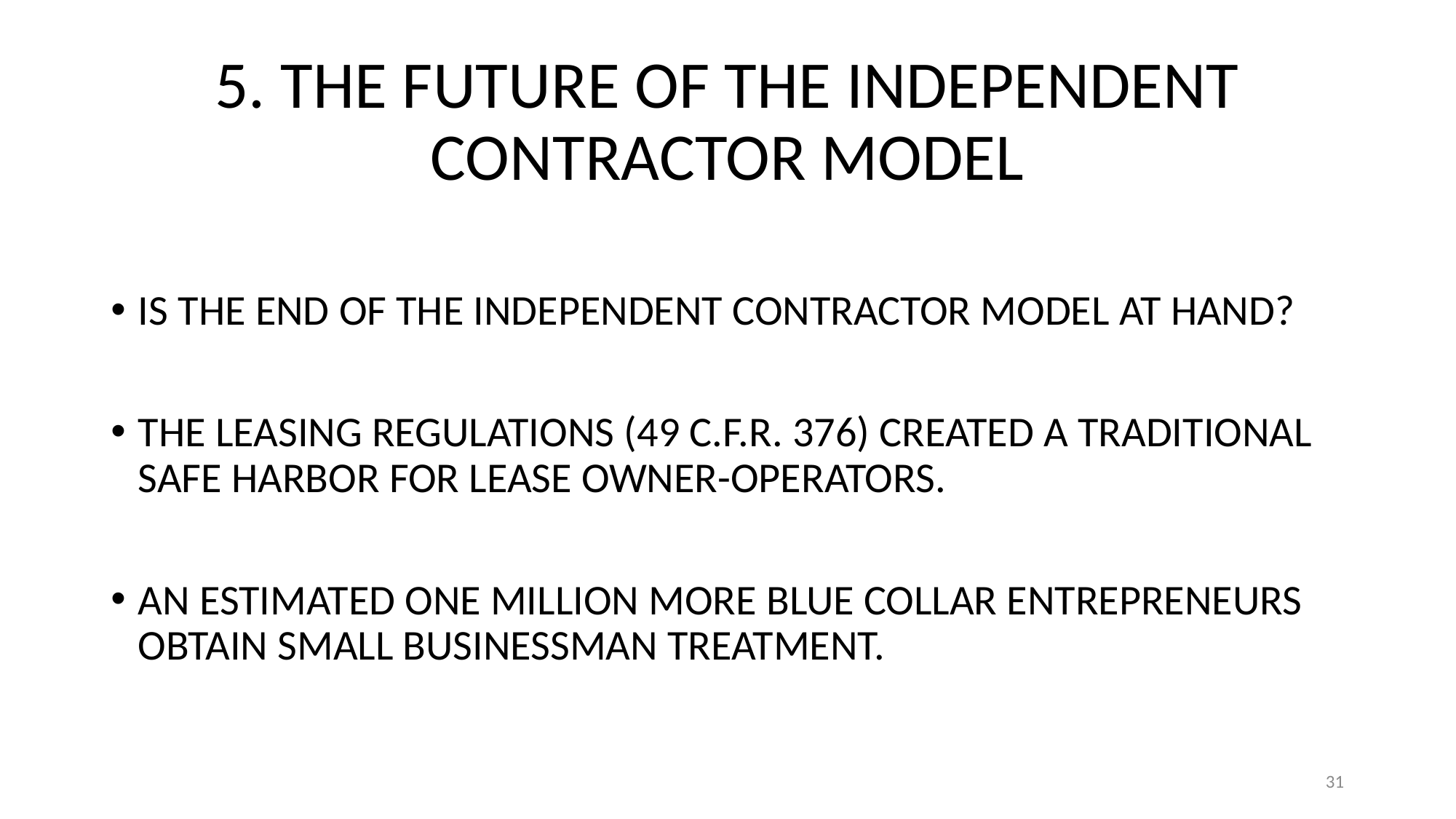

# 5. THE FUTURE OF THE INDEPENDENT CONTRACTOR MODEL
IS THE END OF THE INDEPENDENT CONTRACTOR MODEL AT HAND?

THE LEASING REGULATIONS (49 C.F.R. 376) CREATED A TRADITIONAL SAFE HARBOR FOR LEASE OWNER-OPERATORS.

AN ESTIMATED ONE MILLION MORE BLUE COLLAR ENTREPRENEURS OBTAIN SMALL BUSINESSMAN TREATMENT.
31